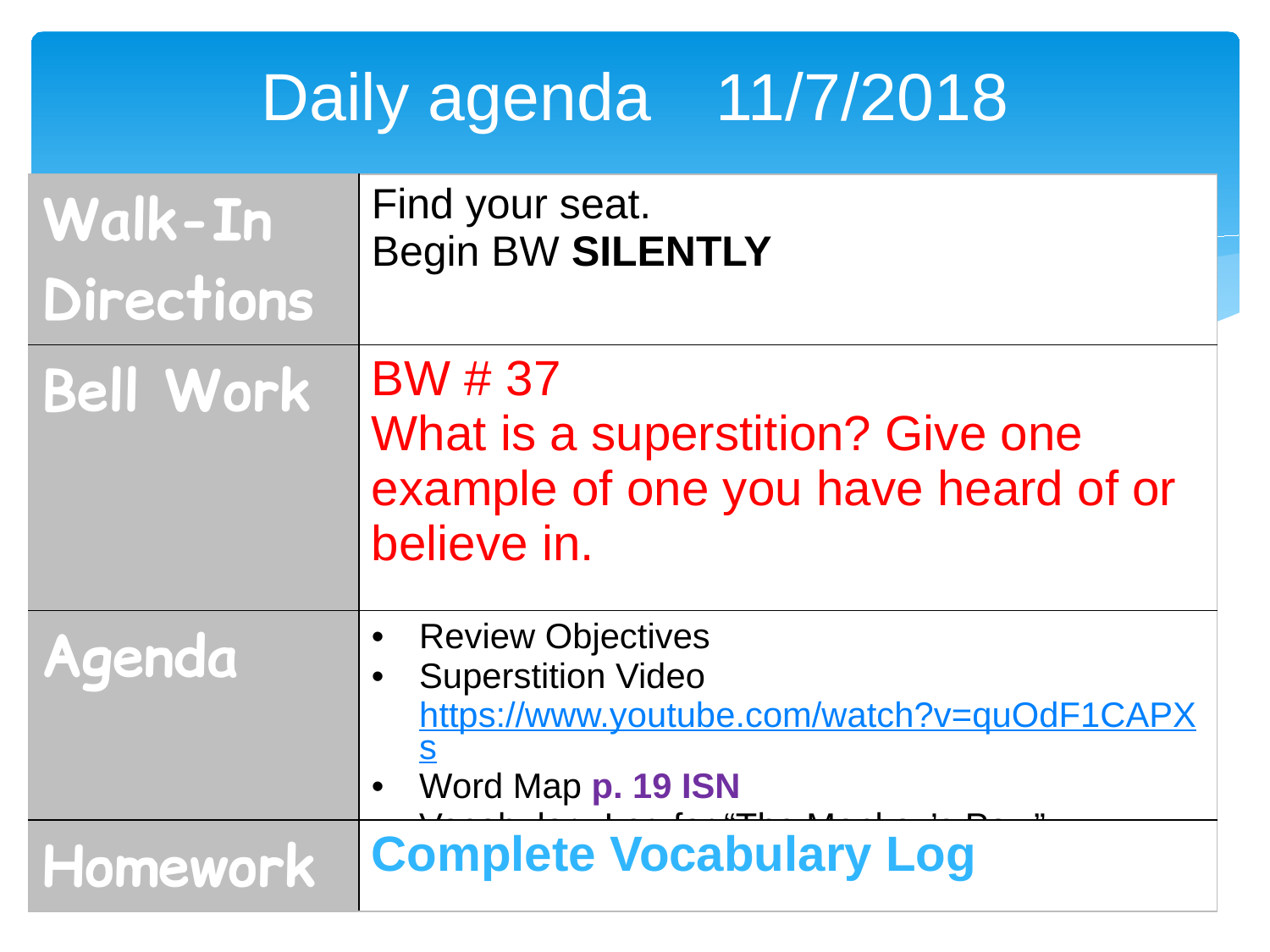

# Daily agenda	 11/7/2018
| Walk-In Directions | Find your seat. Begin BW SILENTLY |
| --- | --- |
| Bell Work | BW # 37 What is a superstition? Give one example of one you have heard of or believe in. |
| Agenda | Review Objectives Superstition Video https://www.youtube.com/watch?v=quOdF1CAPXs Word Map p. 19 ISN Vocabulary Log for “The Monkey’s Paw” |
| Homework | Complete Vocabulary Log |